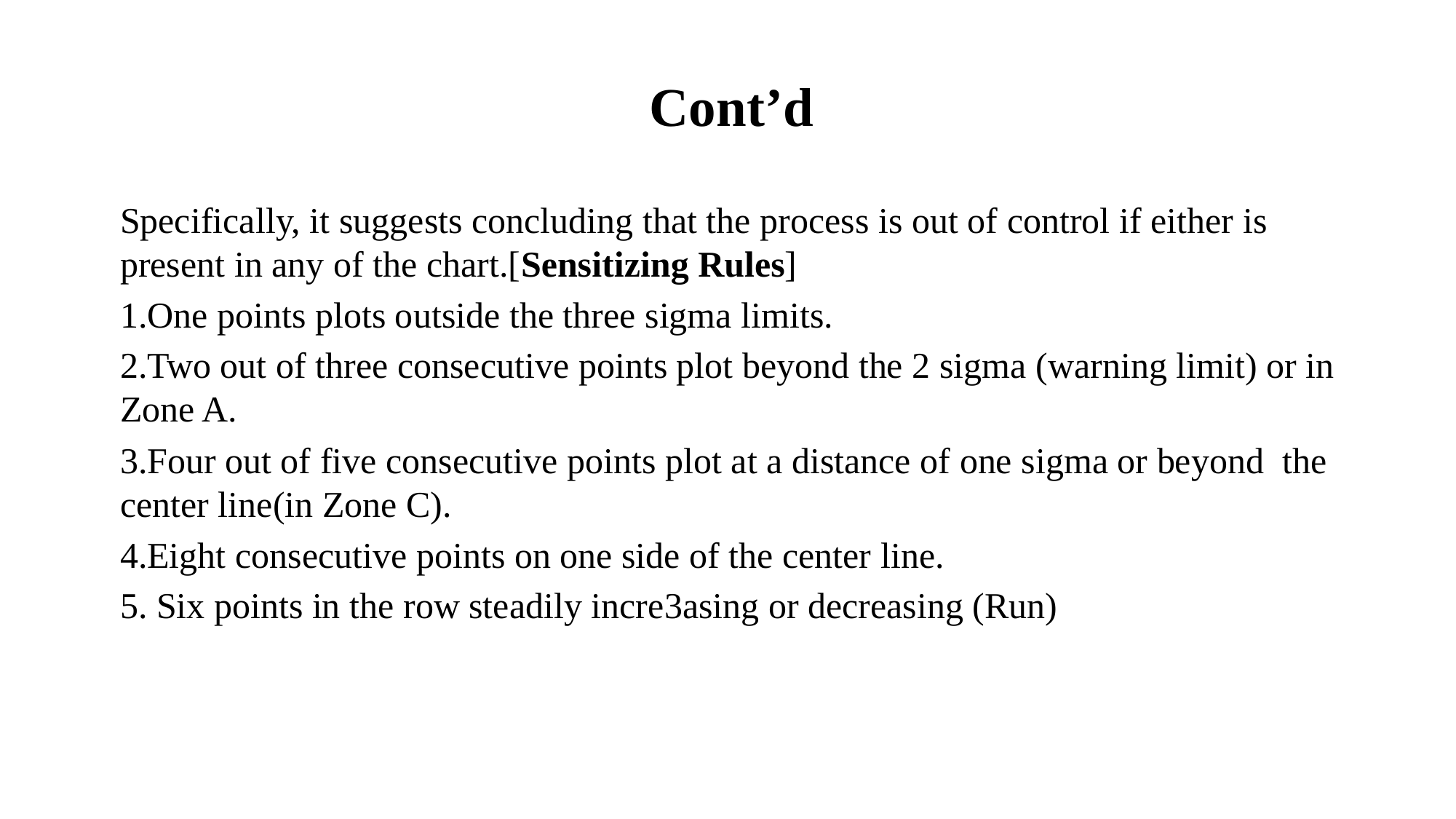

# Cont’d
Specifically, it suggests concluding that the process is out of control if either is present in any of the chart.[Sensitizing Rules]
1.One points plots outside the three sigma limits.
2.Two out of three consecutive points plot beyond the 2 sigma (warning limit) or in Zone A.
3.Four out of five consecutive points plot at a distance of one sigma or beyond  the center line(in Zone C).
4.Eight consecutive points on one side of the center line.
5. Six points in the row steadily incre3asing or decreasing (Run)